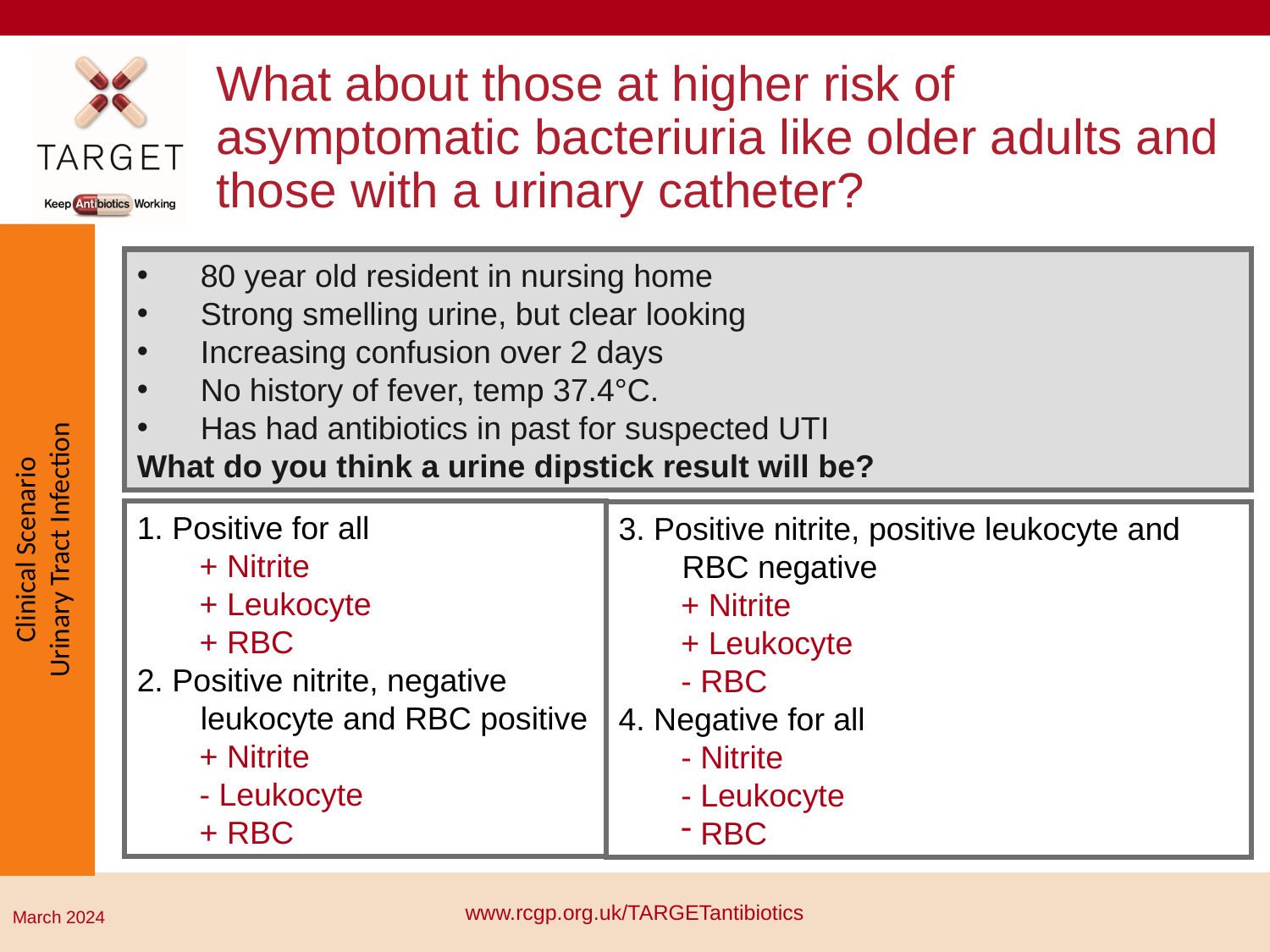

# What about those at higher risk of asymptomatic bacteriuria like older adults and those with a urinary catheter?
Clinical Scenario
Urinary Tract Infection
80 year old resident in nursing home
Strong smelling urine, but clear looking
Increasing confusion over 2 days
No history of fever, temp 37.4°C.
Has had antibiotics in past for suspected UTI
What do you think a urine dipstick result will be?
1. Positive for all
+ Nitrite
+ Leukocyte
+ RBC
2. Positive nitrite, negative leukocyte and RBC positive
+ Nitrite
- Leukocyte
+ RBC
3. Positive nitrite, positive leukocyte and RBC negative
+ Nitrite
+ Leukocyte
- RBC
4. Negative for all
- Nitrite
- Leukocyte
 RBC
www.rcgp.org.uk/TARGETantibiotics